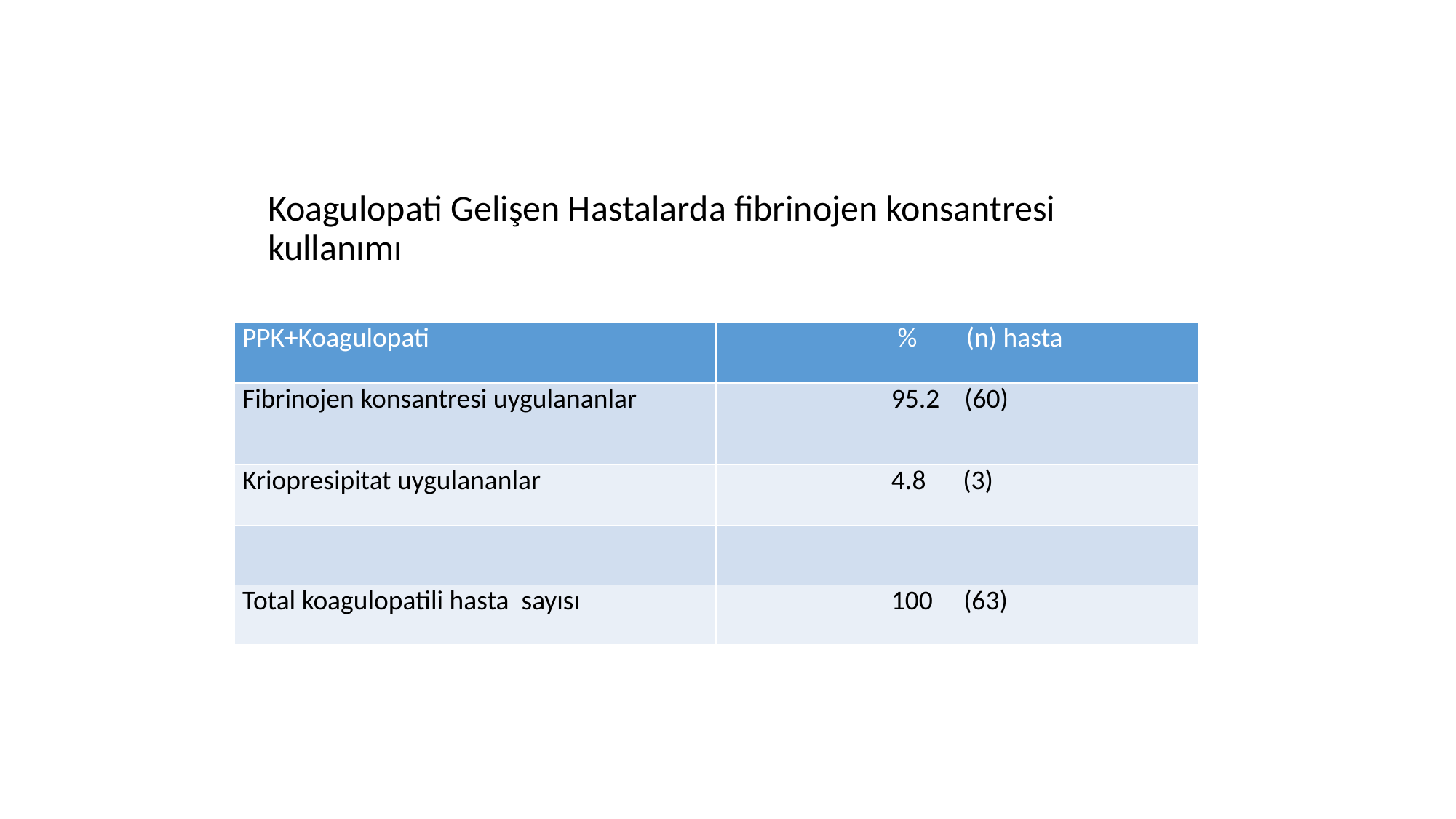

# Koagulopati Gelişen Hastalarda fibrinojen konsantresi kullanımı
| PPK+Koagulopati | % (n) hasta |
| --- | --- |
| Fibrinojen konsantresi uygulananlar | 95.2 (60) |
| Kriopresipitat uygulananlar | 4.8 (3) |
|  |  |
| Total koagulopatili hasta sayısı | 100 (63) |